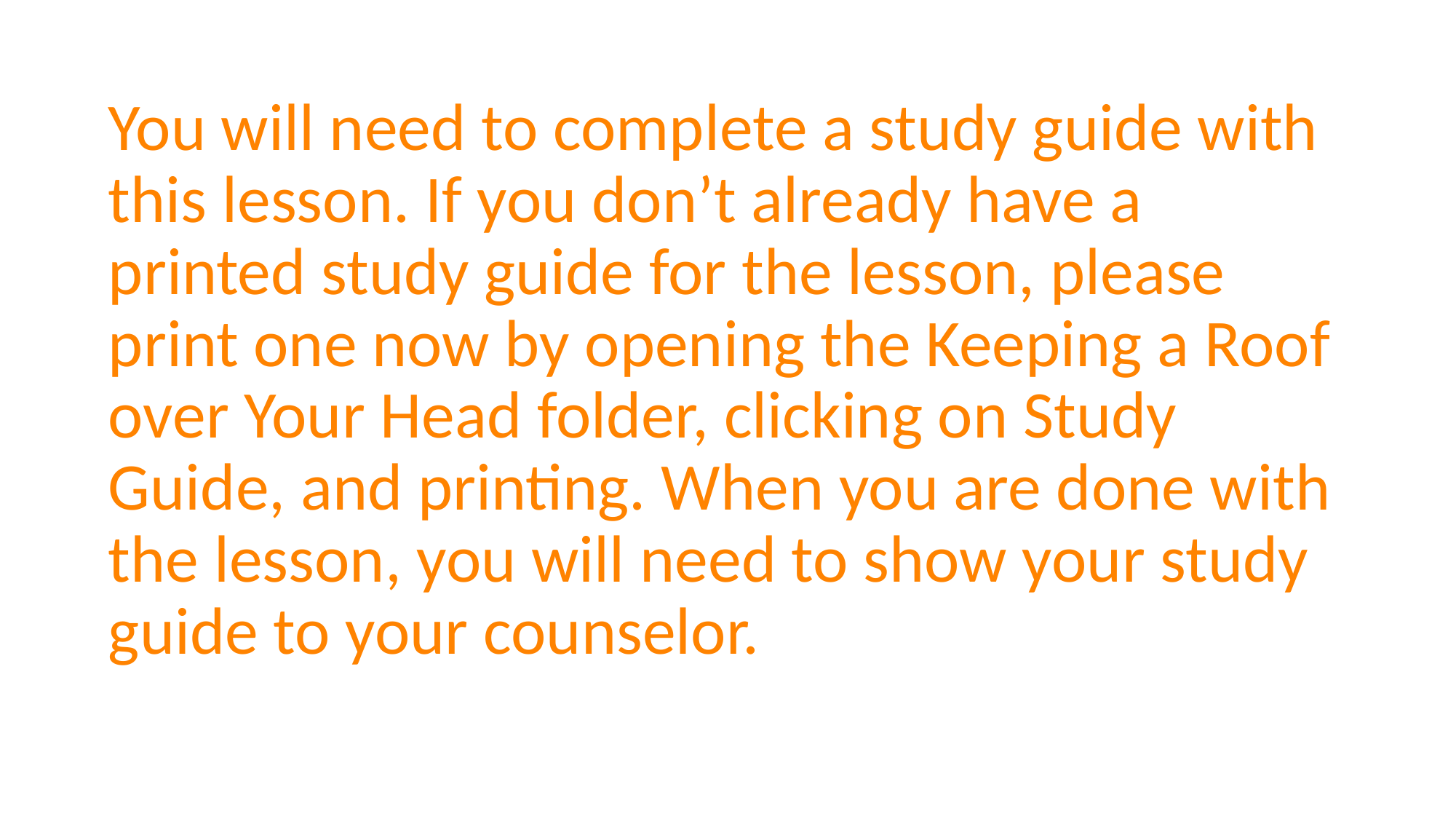

# You will need to complete a study guide with this lesson. If you don’t already have a printed study guide for the lesson, please print one now by opening the Keeping a Roof over Your Head folder, clicking on Study Guide, and printing. When you are done with the lesson, you will need to show your study guide to your counselor.